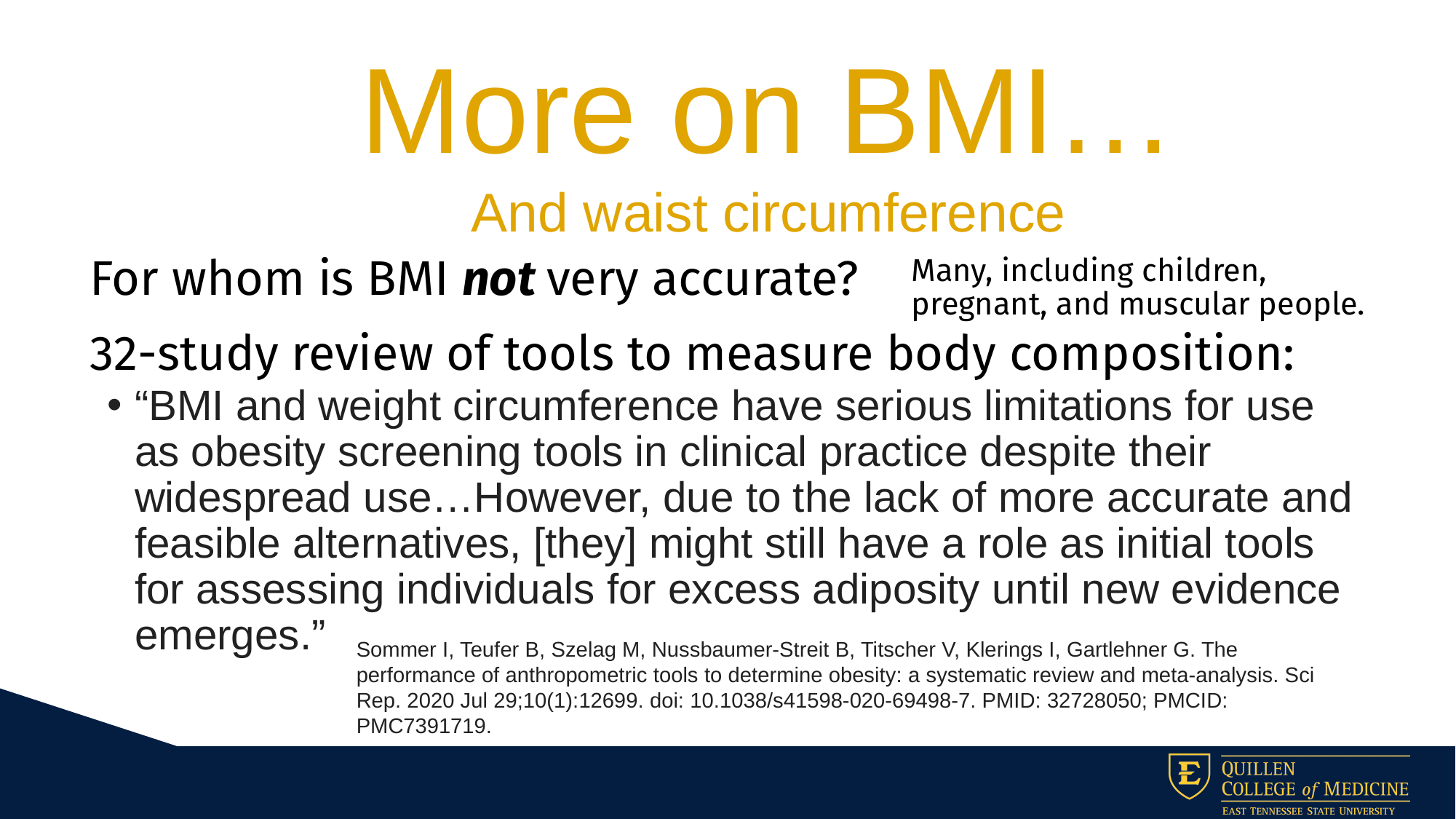

More on BMI…
And waist circumference
For whom is BMI not very accurate?
Many, including children, pregnant, and muscular people.
# 32-study review of tools to measure body composition:
“BMI and weight circumference have serious limitations for use as obesity screening tools in clinical practice despite their widespread use…However, due to the lack of more accurate and feasible alternatives, [they] might still have a role as initial tools for assessing individuals for excess adiposity until new evidence emerges.”
Sommer I, Teufer B, Szelag M, Nussbaumer-Streit B, Titscher V, Klerings I, Gartlehner G. The performance of anthropometric tools to determine obesity: a systematic review and meta-analysis. Sci Rep. 2020 Jul 29;10(1):12699. doi: 10.1038/s41598-020-69498-7. PMID: 32728050; PMCID: PMC7391719.